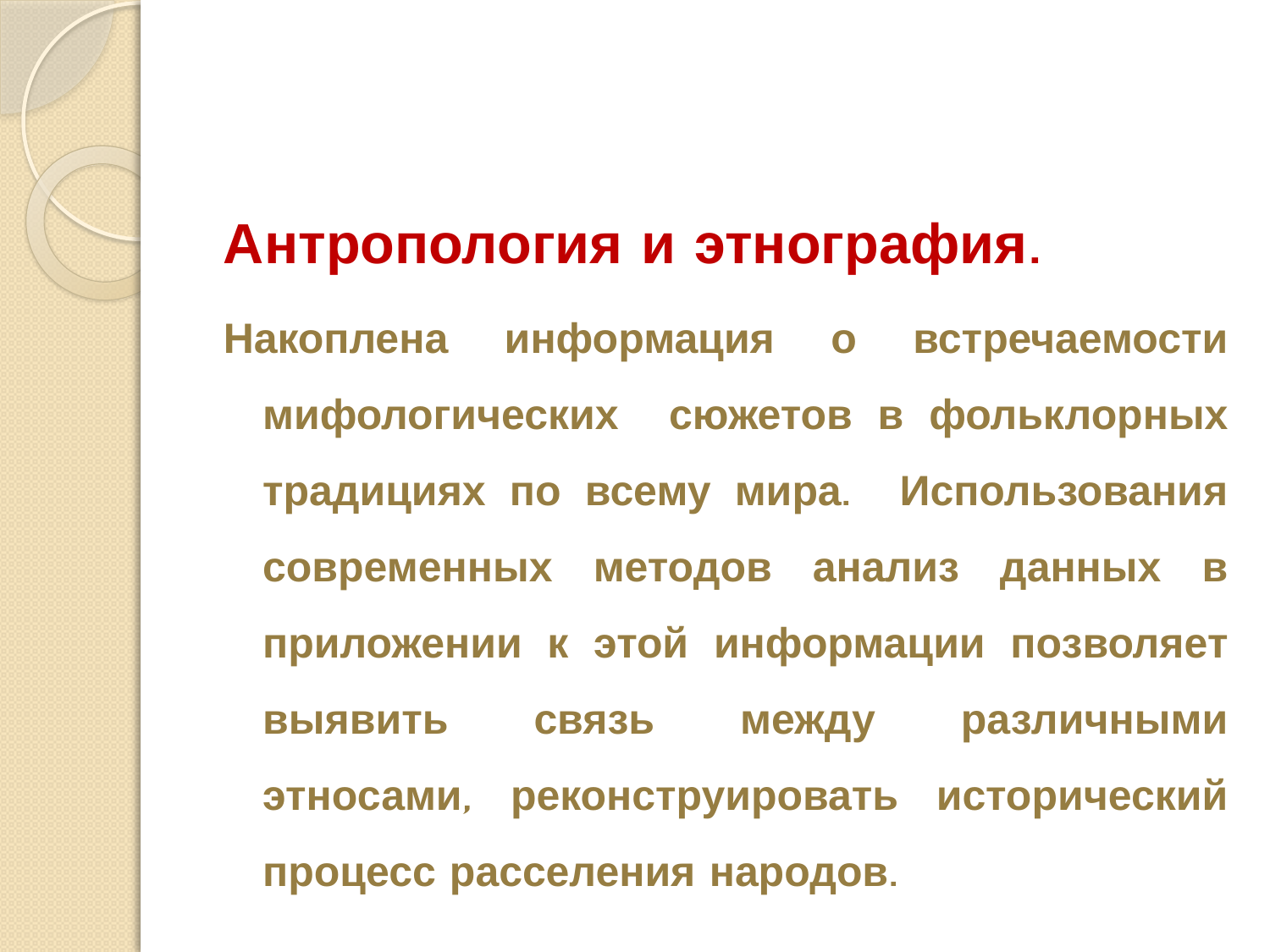

#
Антропология и этнография.
Накоплена информация о встречаемости мифологических  сюжетов в фольклорных традициях по всему мира.  Использования современных методов анализ данных в приложении к этой информации позволяет выявить связь между различными этносами, реконструировать исторический процесс расселения народов.